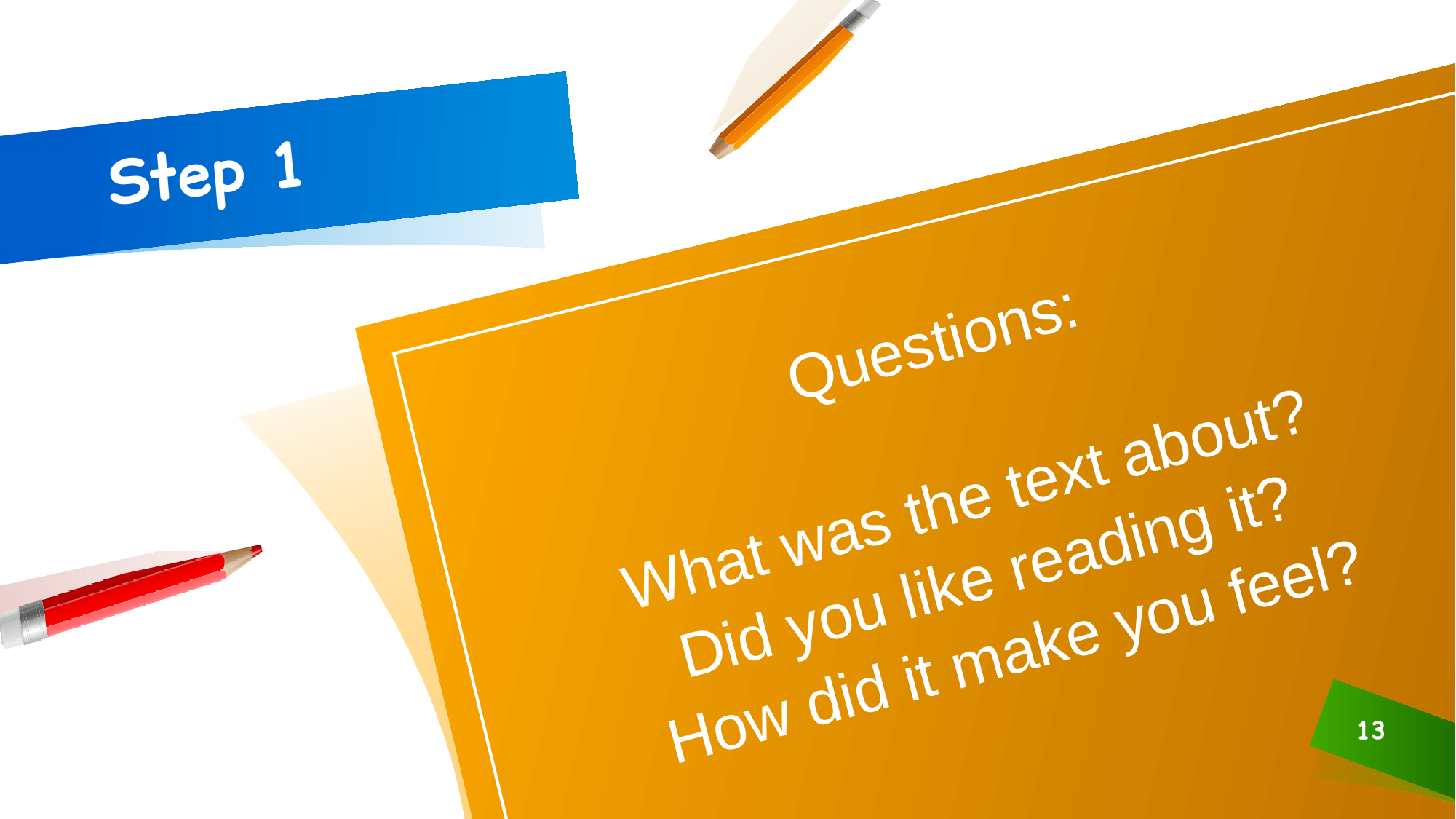

# Step 1

Questions:

What was the text about?
Did you like reading it?
How did it make you feel?

13